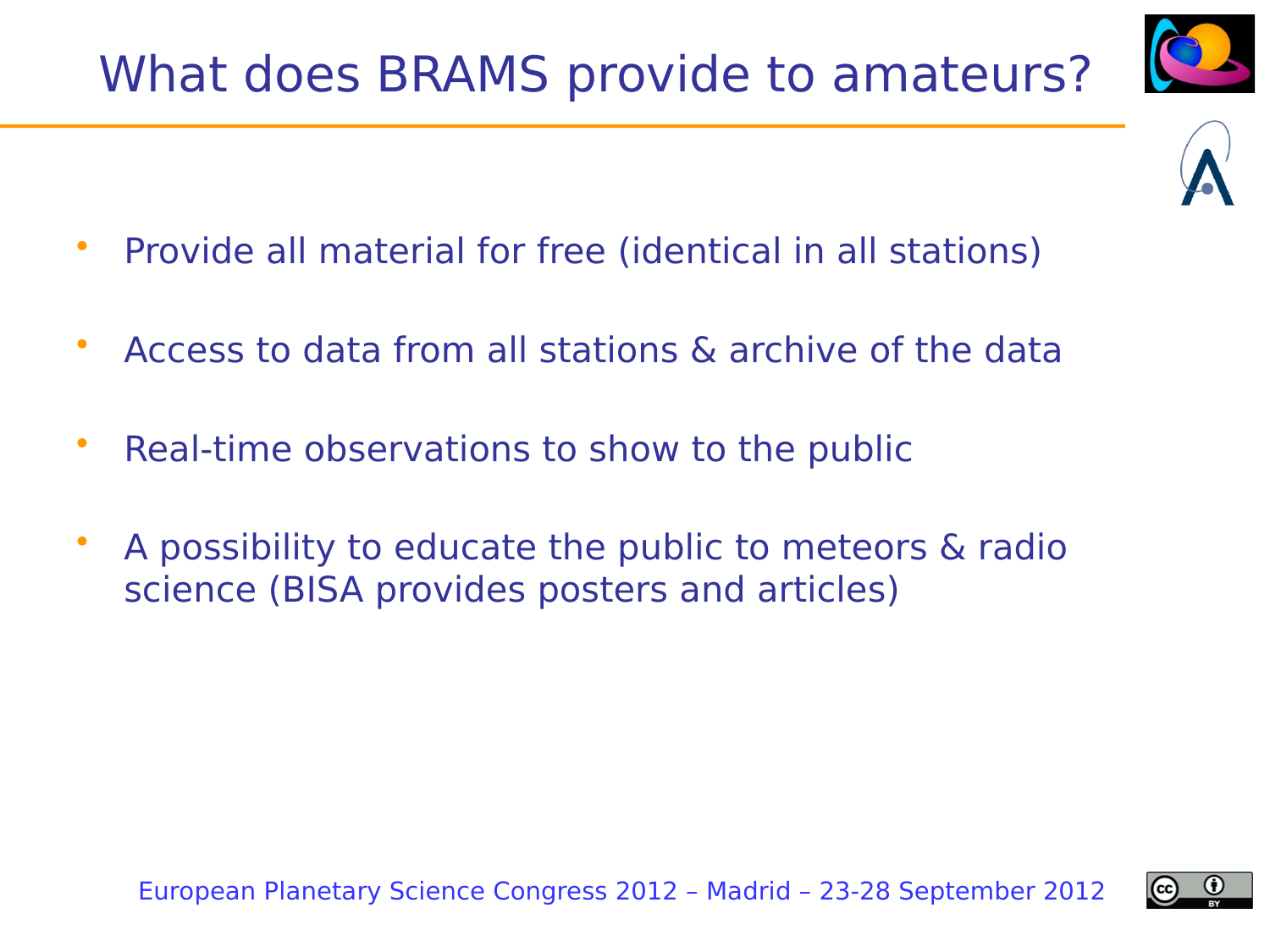

# What does BRAMS provide to amateurs?
Provide all material for free (identical in all stations)

Access to data from all stations & archive of the data

Real-time observations to show to the public

A possibility to educate the public to meteors & radio science (BISA provides posters and articles)